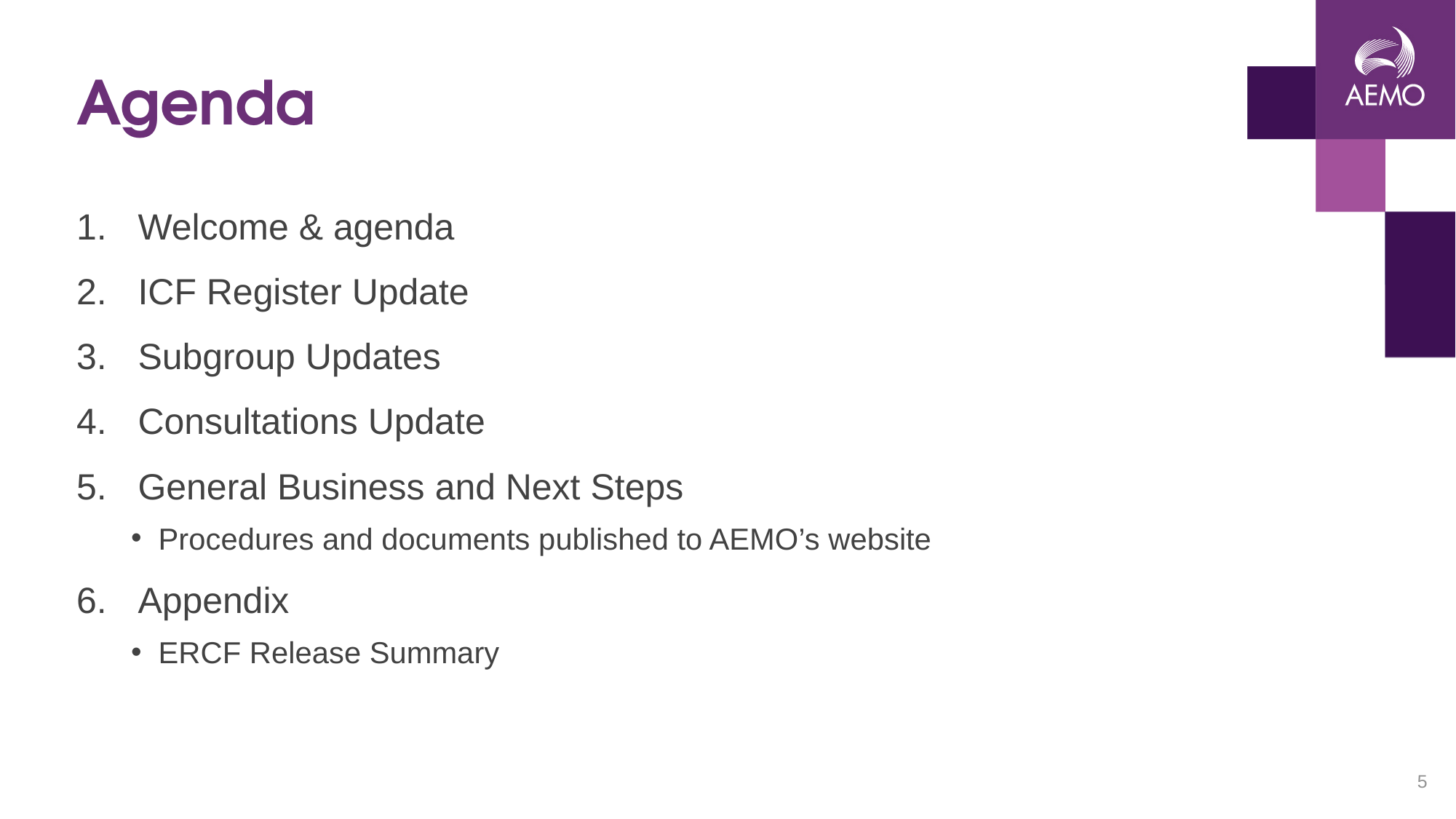

# Agenda
Welcome & agenda
ICF Register Update
Subgroup Updates
Consultations Update
General Business​ and Next Steps
Procedures and documents published to AEMO’s website
Appendix
ERCF Release Summary

5